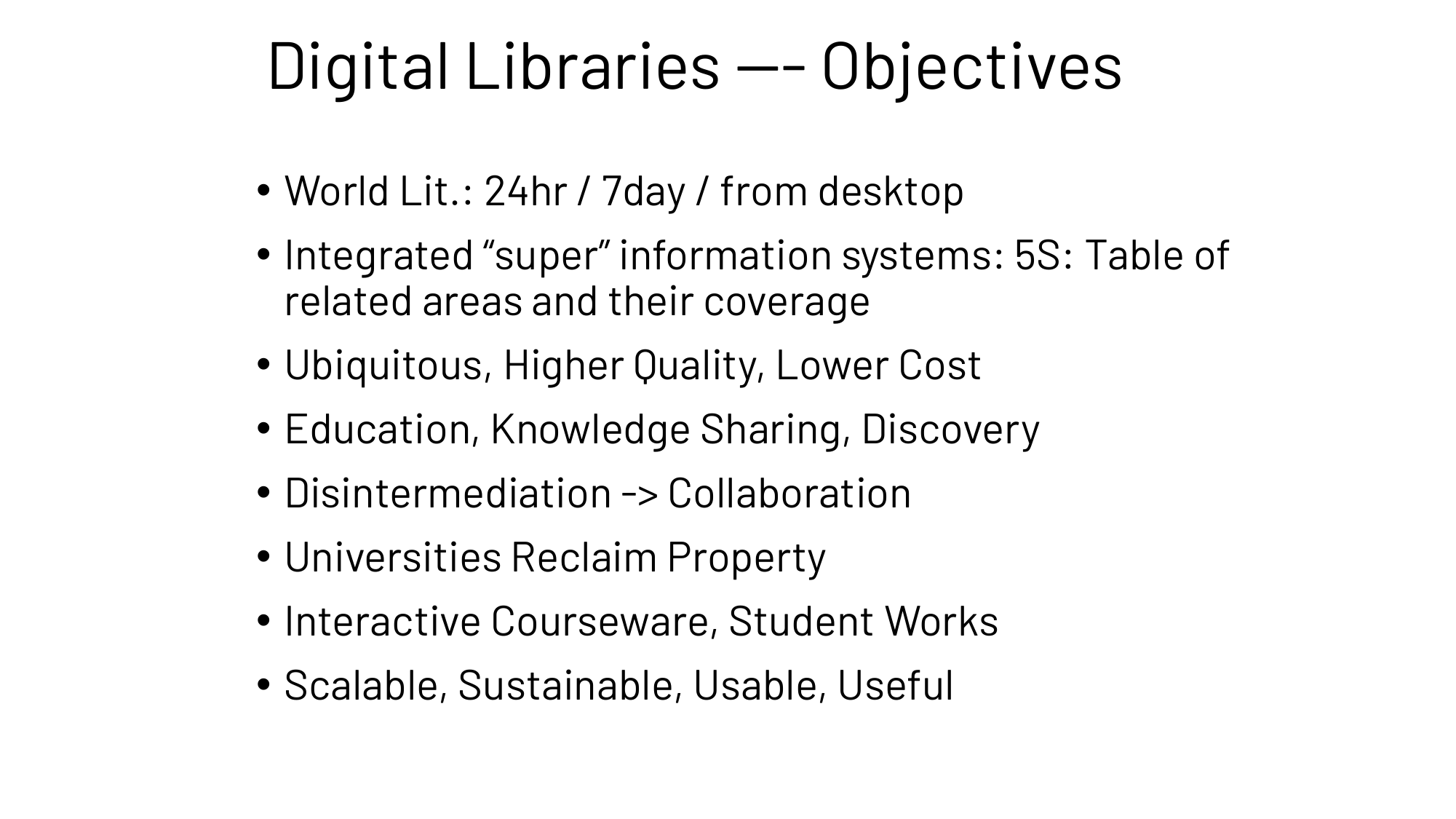

# Digital Libraries --- Objectives
World Lit.: 24hr / 7day / from desktop
Integrated “super” information systems: 5S: Table of related areas and their coverage
Ubiquitous, Higher Quality, Lower Cost
Education, Knowledge Sharing, Discovery
Disintermediation -> Collaboration
Universities Reclaim Property
Interactive Courseware, Student Works
Scalable, Sustainable, Usable, Useful